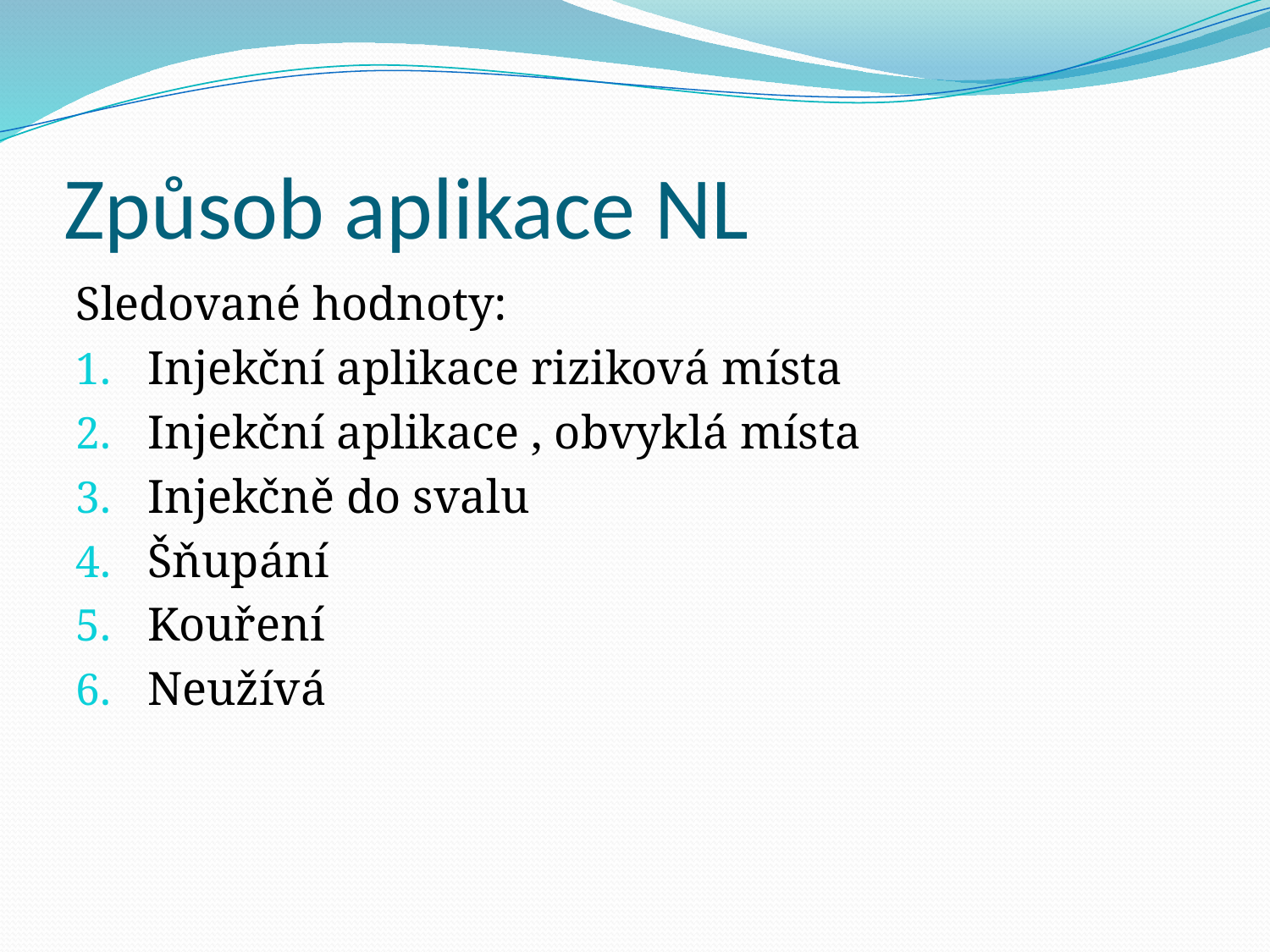

# Způsob aplikace NL
Sledované hodnoty:
Injekční aplikace riziková místa
Injekční aplikace , obvyklá místa
Injekčně do svalu
Šňupání
Kouření
Neužívá